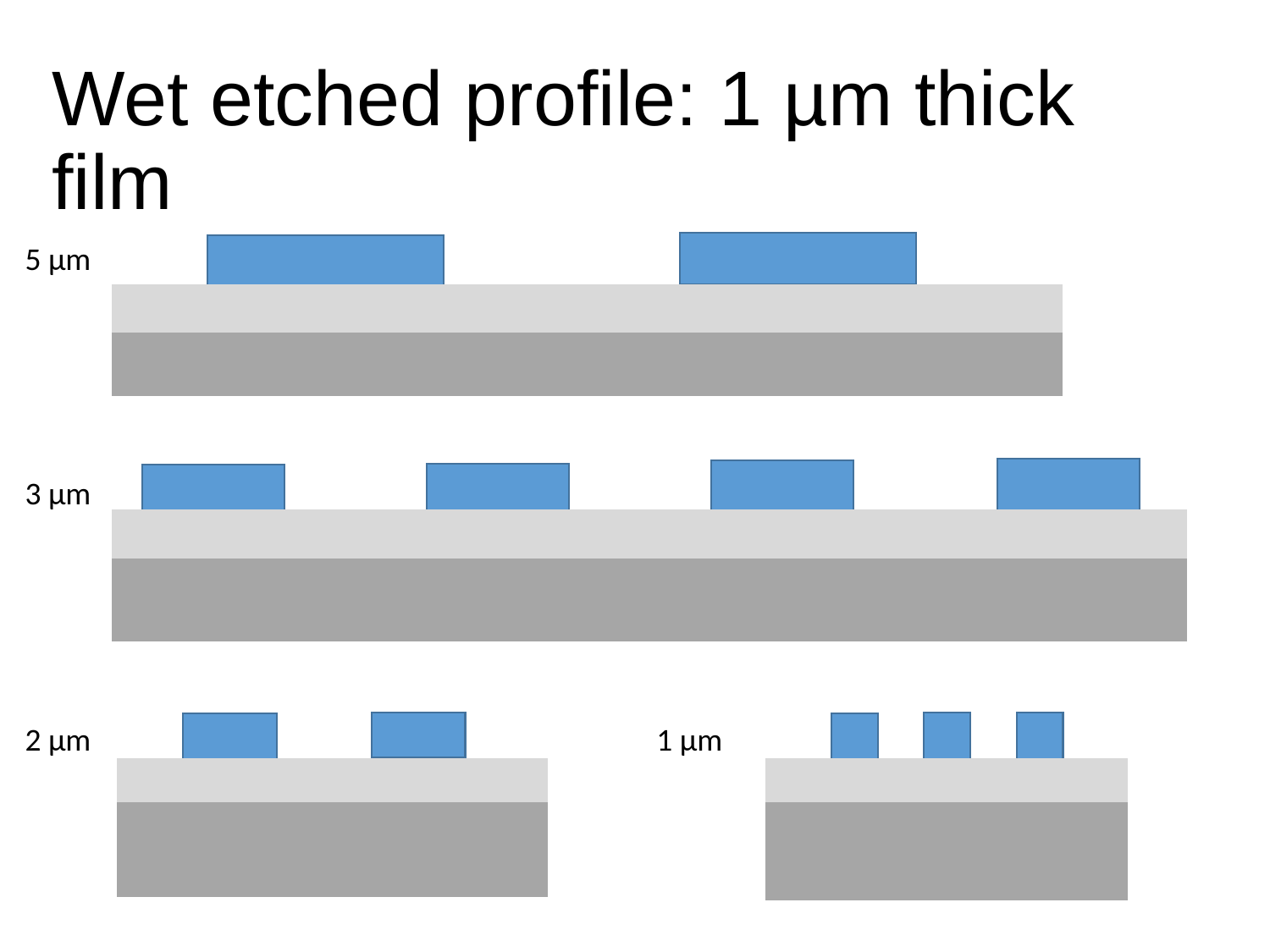

# Wet etched profile: 1 µm thick film
5 µm

3 µm

2 µm

1 µm